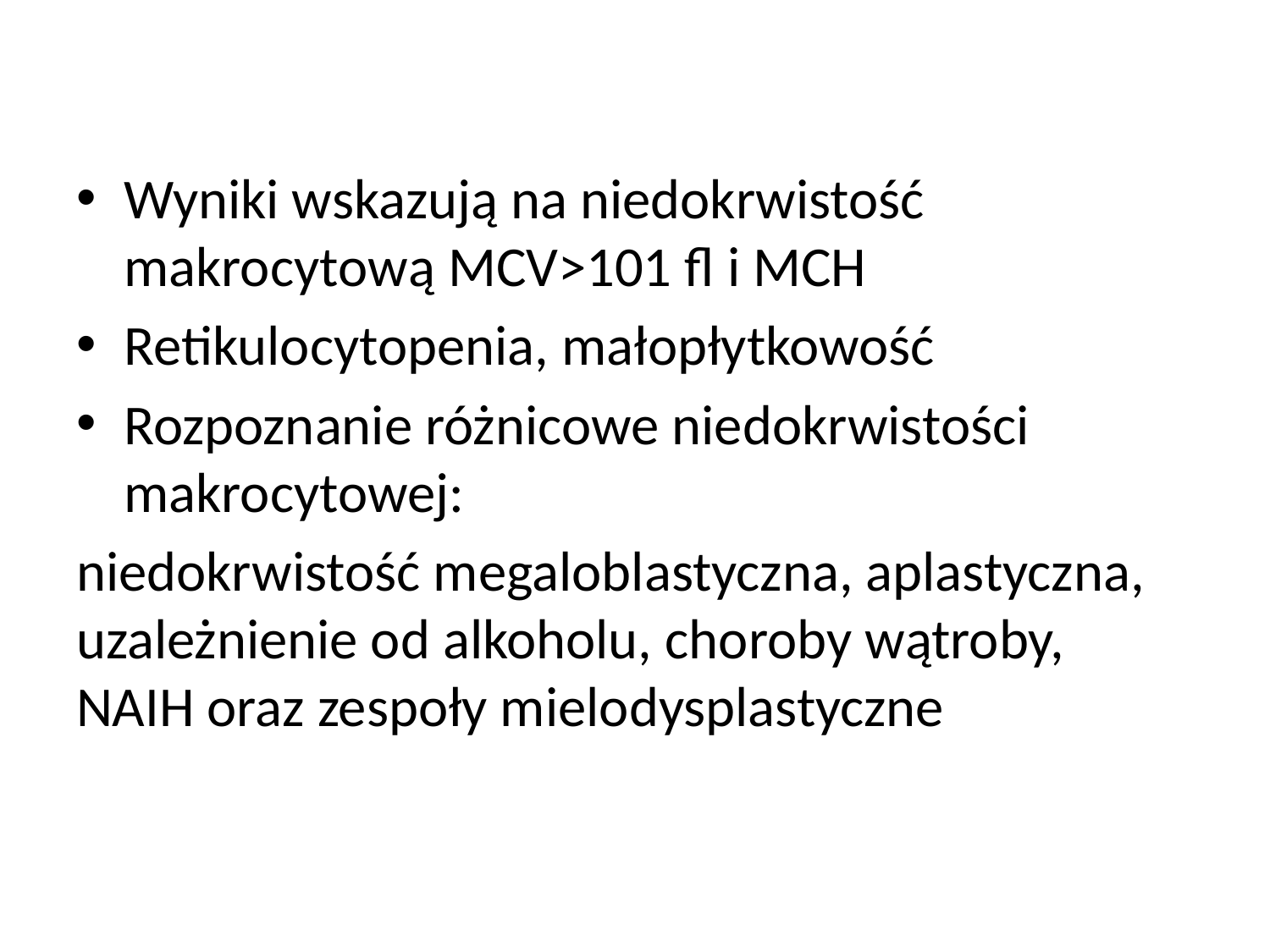

#
Wyniki wskazują na niedokrwistość makrocytową MCV>101 fl i MCH
Retikulocytopenia, małopłytkowość
Rozpoznanie różnicowe niedokrwistości makrocytowej:
niedokrwistość megaloblastyczna, aplastyczna, uzależnienie od alkoholu, choroby wątroby, NAIH oraz zespoły mielodysplastyczne